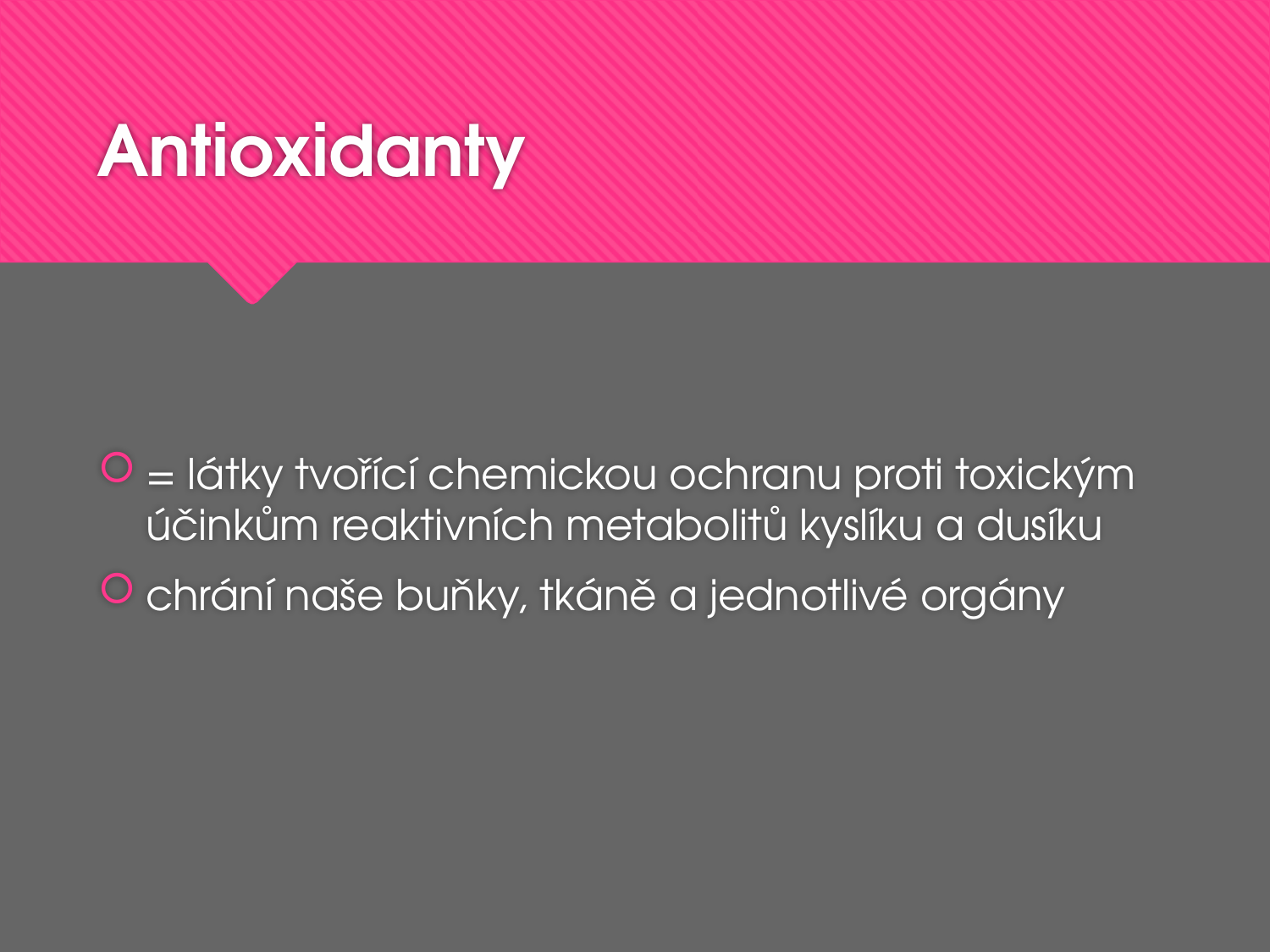

# Antioxidanty
= látky tvořící chemickou ochranu proti toxickým účinkům reaktivních metabolitů kyslíku a dusíku
chrání naše buňky, tkáně a jednotlivé orgány